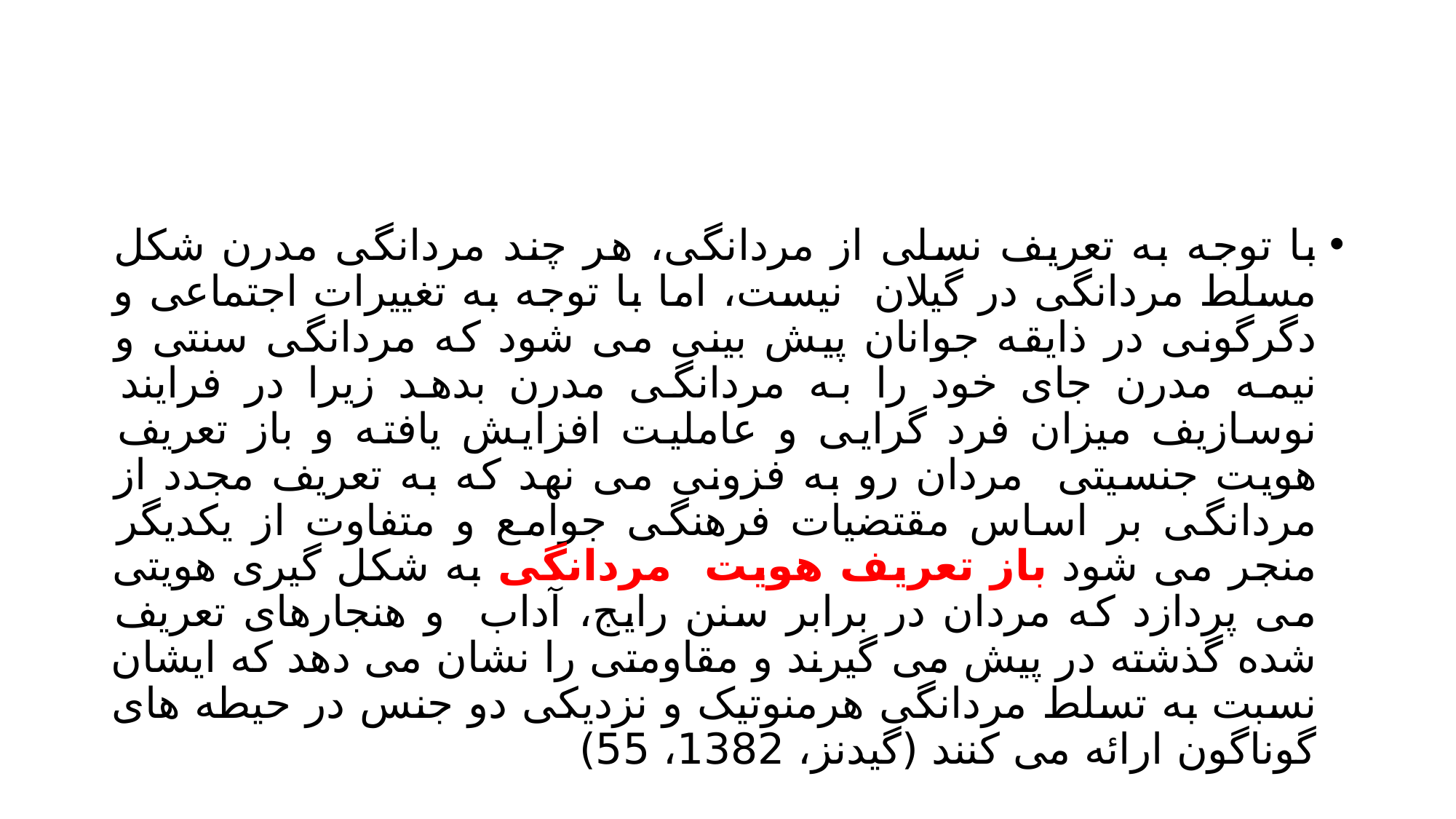

#
با توجه به تعریف نسلی از مردانگی، هر چند مردانگی مدرن شکل مسلط مردانگی در گیلان  نیست، اما با توجه به تغییرات اجتماعی و دگرگونی در ذایقه جوانان پیش بینی می شود که مردانگی سنتی و نیمه مدرن جای خود را به مردانگی مدرن بدهد زیرا در فرایند نوسازیف میزان فرد گرایی و عاملیت افزایش یافته و باز تعریف هویت جنسیتی  مردان رو به فزونی می نهد که به تعریف مجدد از مردانگی بر اساس مقتضیات فرهنگی جوامع و متفاوت از یکدیگر منجر می شود باز تعریف هویت  مردانگی به شکل گیری هویتی می پردازد که مردان در برابر سنن رایج، آداب  و هنجارهای تعریف شده گذشته در پیش می گیرند و مقاومتی را نشان می دهد که ایشان نسبت به تسلط مردانگی هرمنوتیک و نزدیکی دو جنس در حیطه های گوناگون ارائه می کنند (گیدنز، 1382، 55)